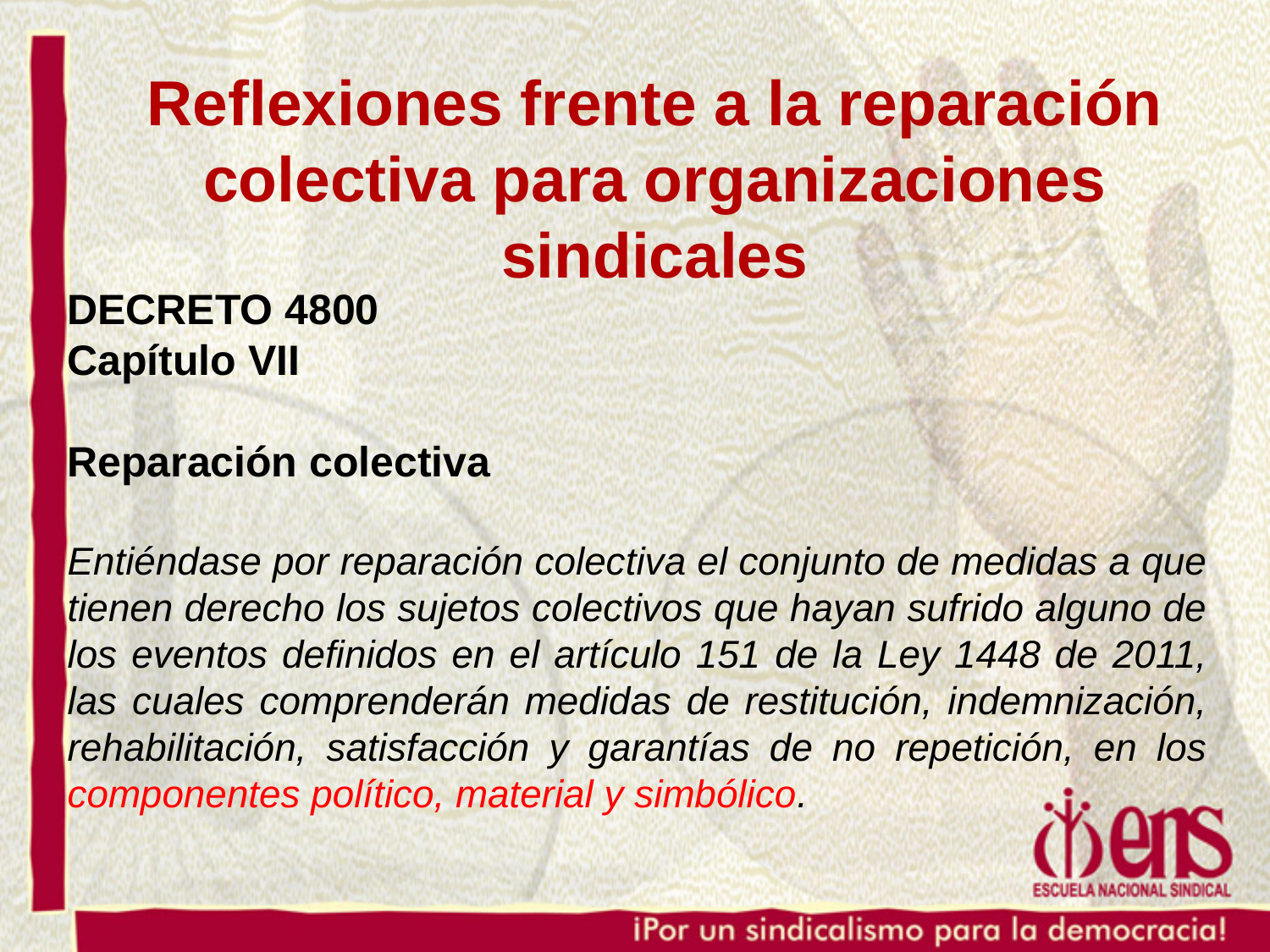

Reflexiones frente a la reparación colectiva para organizaciones sindicales
DECRETO 4800
Capítulo VII

Reparación colectiva

Entiéndase por reparación colectiva el conjunto de medidas a que tienen derecho los sujetos colectivos que hayan sufrido alguno de los eventos definidos en el artículo 151 de la Ley 1448 de 2011, las cuales comprenderán medidas de restitución, indemnización, rehabilitación, satisfacción y garantías de no repetición, en los componentes político, material y simbólico.